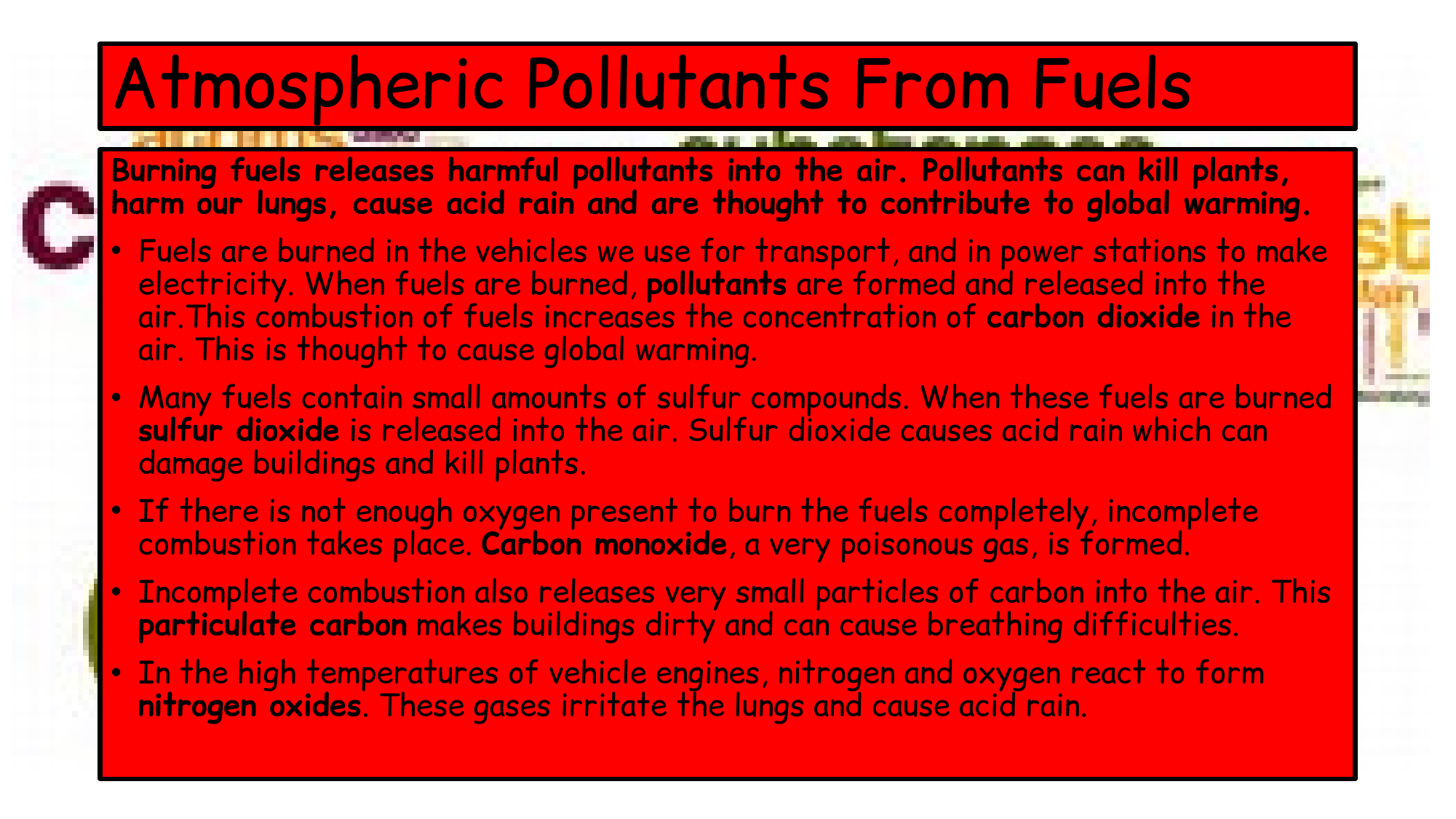

# Atmospheric Pollutants From Fuels
Burning fuels releases harmful pollutants into the air. Pollutants can kill plants, harm our lungs, cause acid rain and are thought to contribute to global warming.
Fuels are burned in the vehicles we use for transport, and in power stations to make electricity. When fuels are burned, pollutants are formed and released into the air.This combustion of fuels increases the concentration of carbon dioxide in the air. This is thought to cause global warming.
Many fuels contain small amounts of sulfur compounds. When these fuels are burned sulfur dioxide is released into the air. Sulfur dioxide causes acid rain which can damage buildings and kill plants.
If there is not enough oxygen present to burn the fuels completely, incomplete combustion takes place. Carbon monoxide, a very poisonous gas, is formed.
Incomplete combustion also releases very small particles of carbon into the air. This particulate carbon makes buildings dirty and can cause breathing difficulties.
In the high temperatures of vehicle engines, nitrogen and oxygen react to form nitrogen oxides. These gases irritate the lungs and cause acid rain.